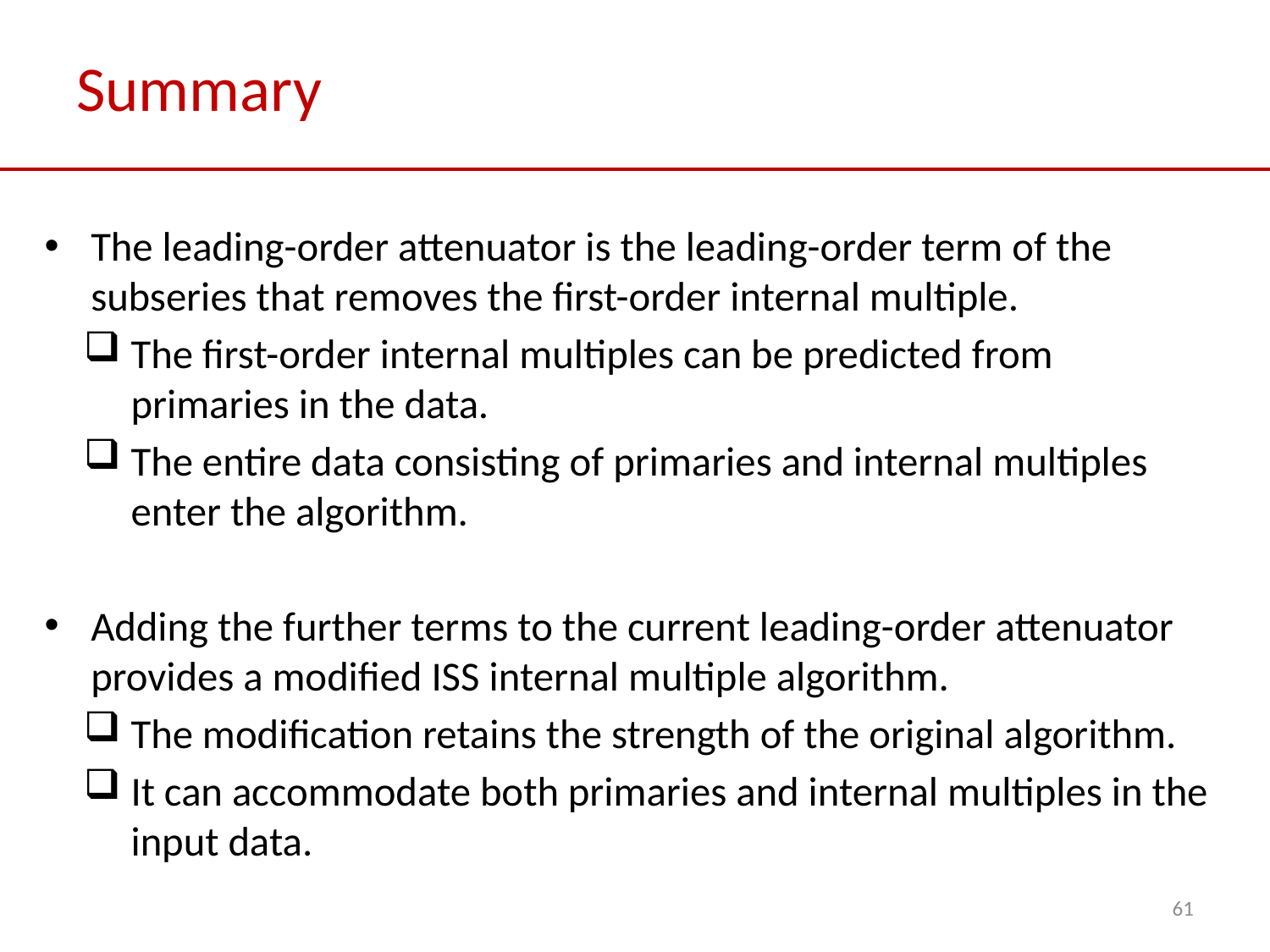

Summary

The leading-order attenuator is the leading-order term of the subseries that removes the first-order internal multiple.
The first-order internal multiples can be predicted from primaries in the data.
The entire data consisting of primaries and internal multiples enter the algorithm.

Adding the further terms to the current leading-order attenuator provides a modified ISS internal multiple algorithm.
The modification retains the strength of the original algorithm.
It can accommodate both primaries and internal multiples in the input data.

61